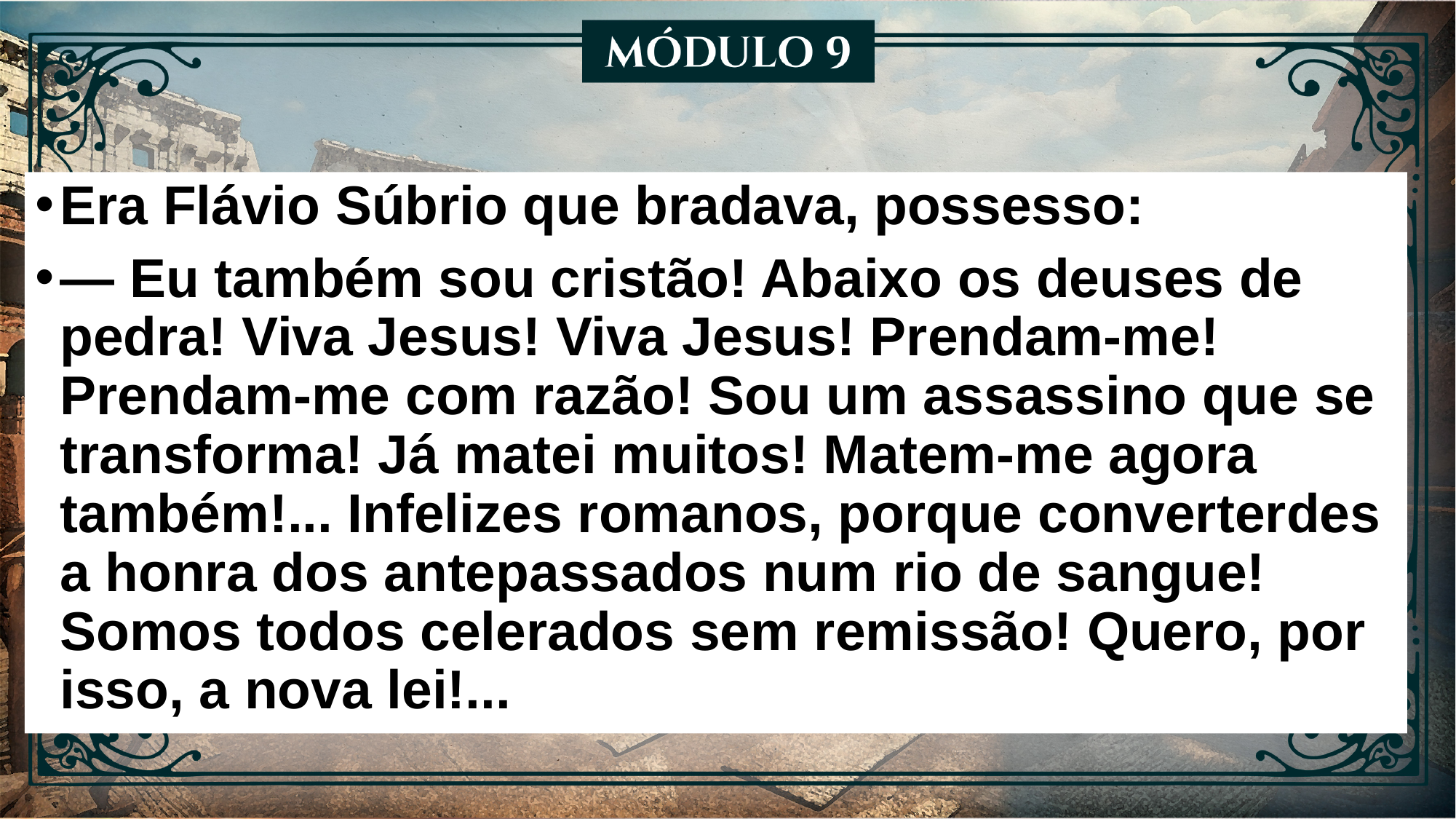

Era Flávio Súbrio que bradava, possesso:
— Eu também sou cristão! Abaixo os deuses de pedra! Viva Jesus! Viva Jesus! Prendam-me! Prendam-me com razão! Sou um assassino que se transforma! Já matei muitos! Matem-me agora também!... Infelizes romanos, porque converterdes a honra dos antepassados num rio de sangue! Somos todos celerados sem remissão! Quero, por isso, a nova lei!...